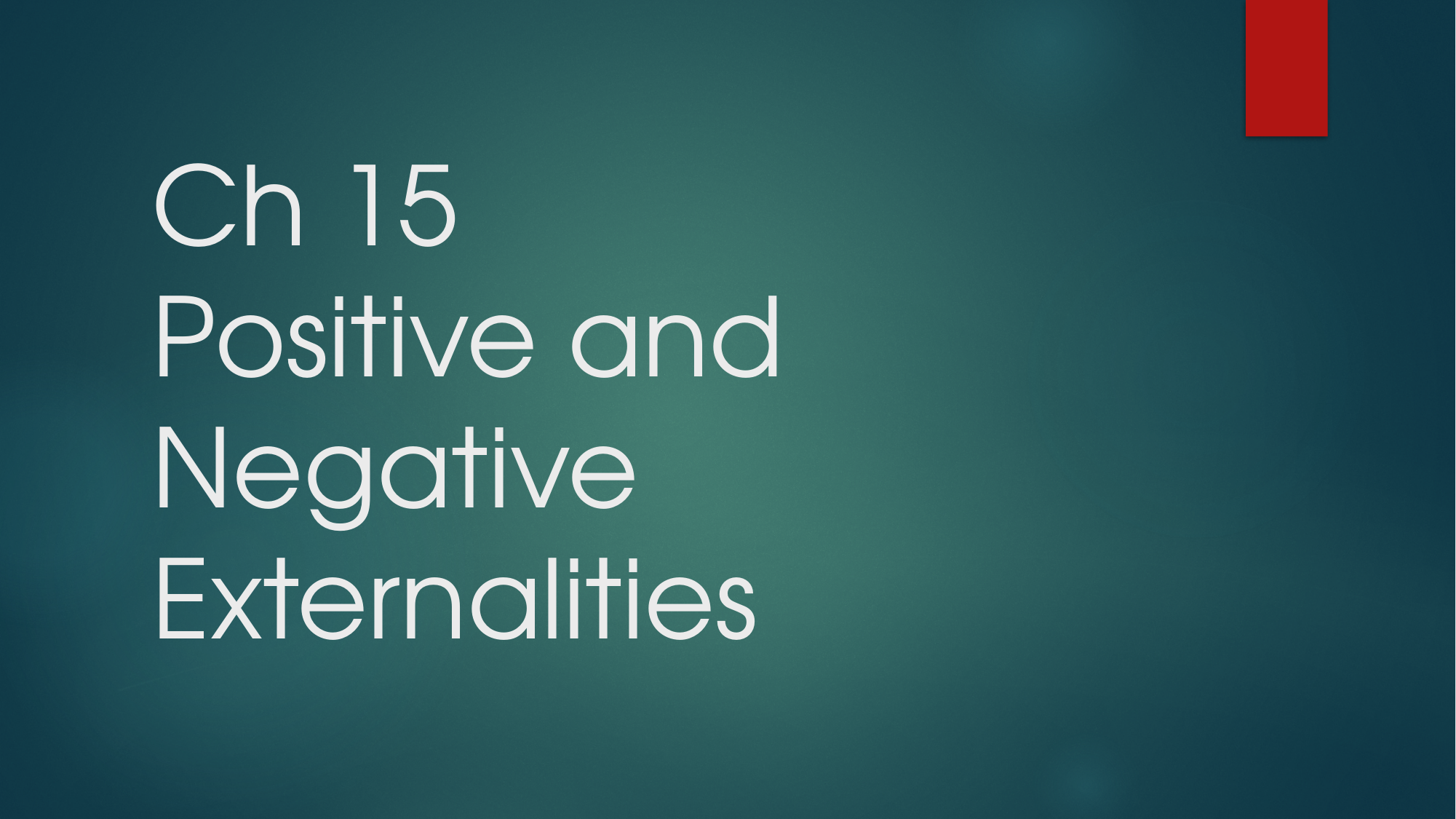

# Ch 15 Positive and Negative Externalities